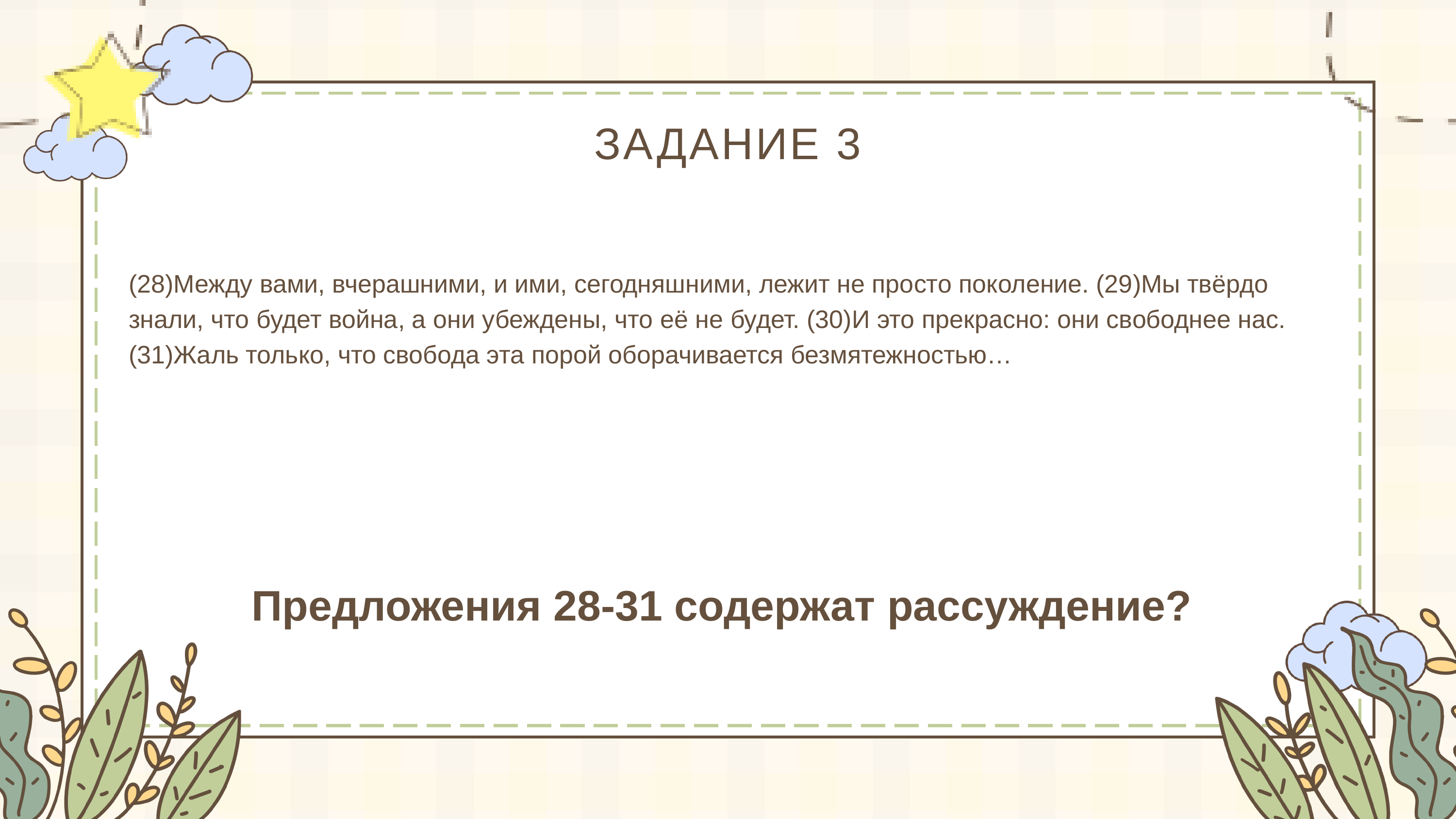

ЗАДАНИЕ 3
(28)Между вами, вчерашними, и ими, сегодняшними, лежит не просто поколение. (29)Мы твёрдо знали, что будет война, а они убеждены, что её не будет. (30)И это прекрасно: они свободнее нас. (31)Жаль только, что свобода эта порой оборачивается безмятежностью…
Предложения 28-31 содержат рассуждение?